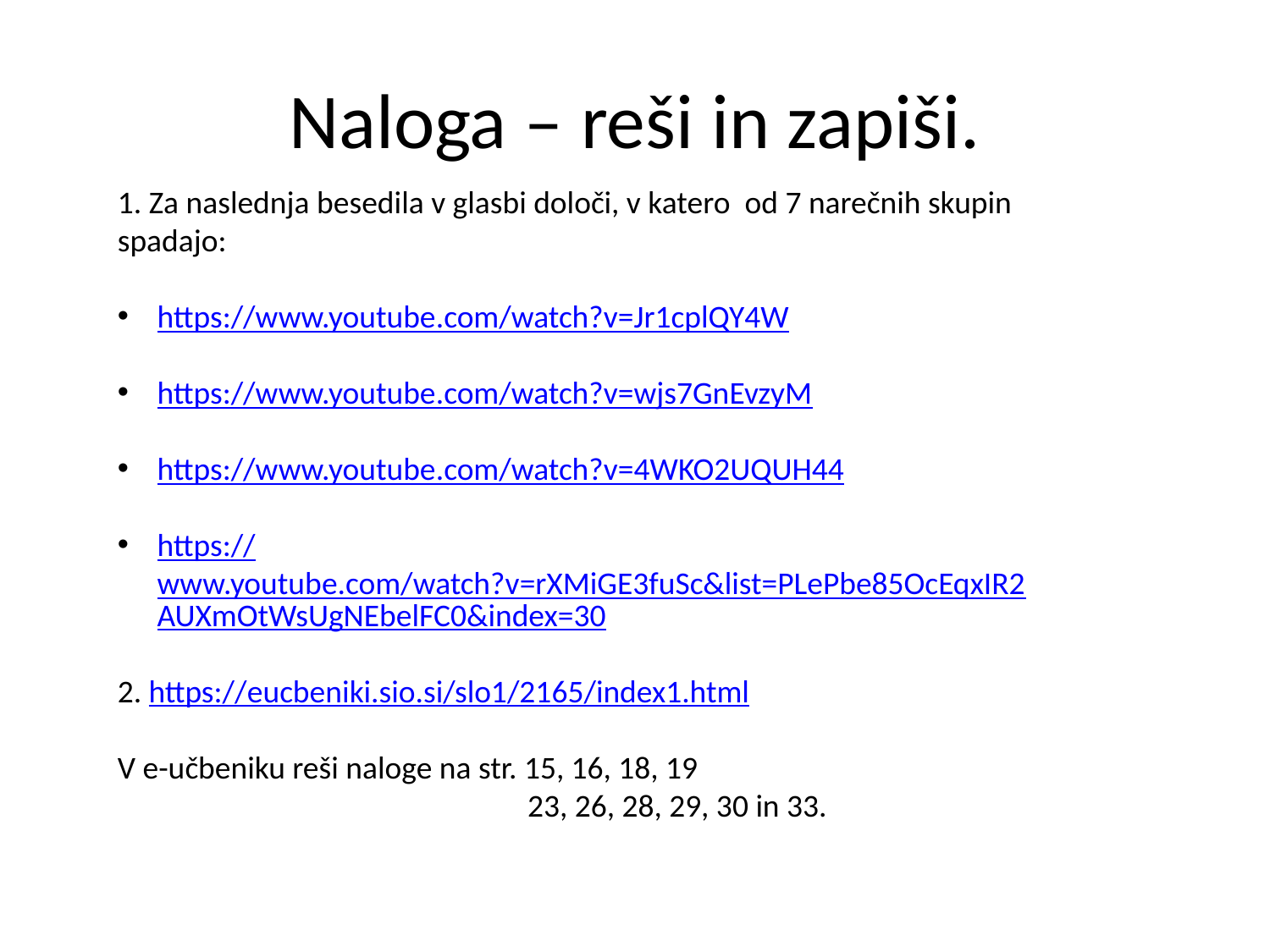

# Naloga – reši in zapiši.
1. Za naslednja besedila v glasbi določi, v katero  od 7 narečnih skupin spadajo:

https://www.youtube.com/watch?v=Jr1cplQY4W

https://www.youtube.com/watch?v=wjs7GnEvzyM

https://www.youtube.com/watch?v=4WKO2UQUH44

https://www.youtube.com/watch?v=rXMiGE3fuSc&list=PLePbe85OcEqxIR2AUXmOtWsUgNEbelFC0&index=30

2. https://eucbeniki.sio.si/slo1/2165/index1.html

V e-učbeniku reši naloge na str. 15, 16, 18, 19
                                                         23, 26, 28, 29, 30 in 33.